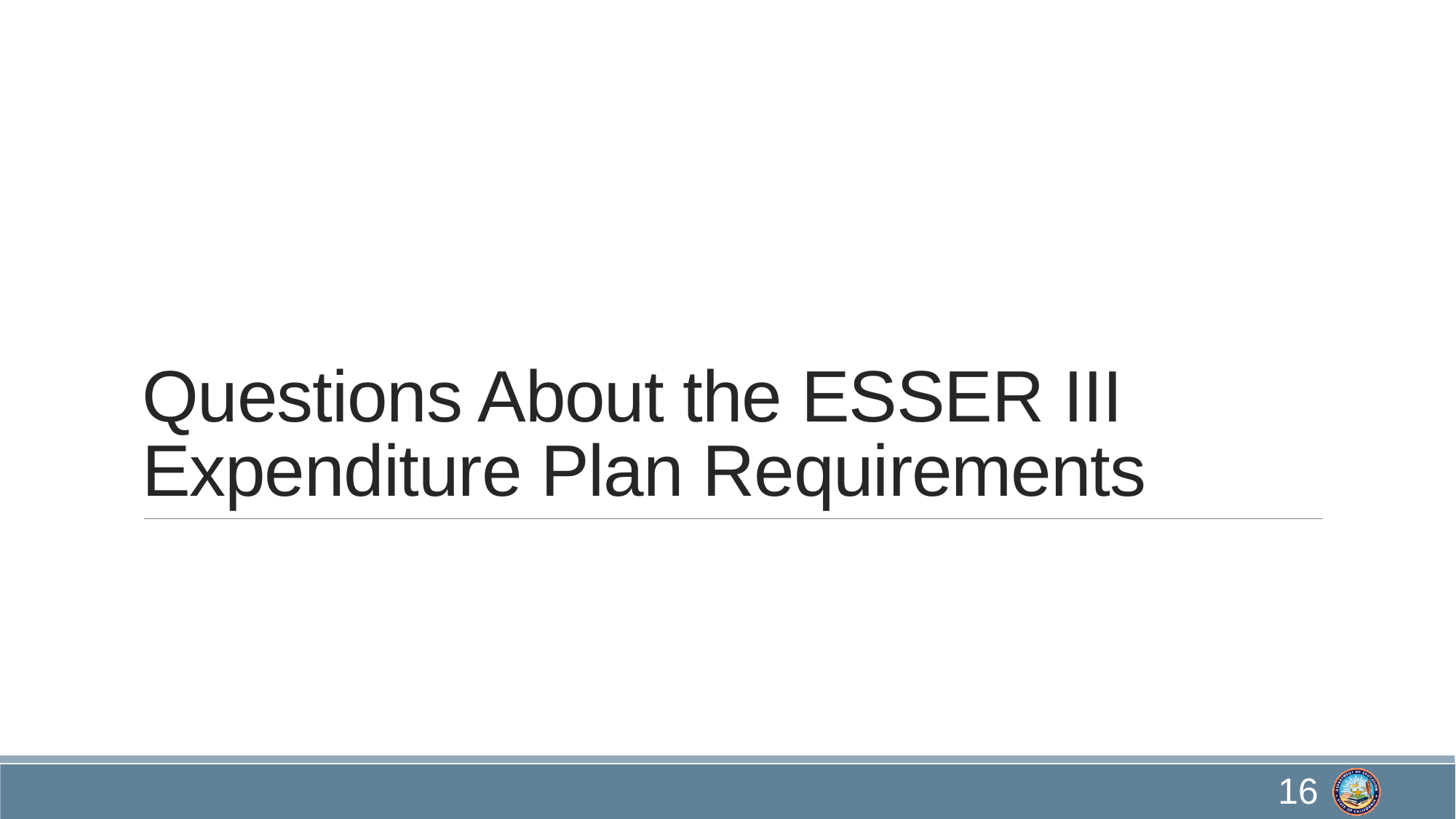

# Questions About the ESSER III Expenditure Plan Requirements
16